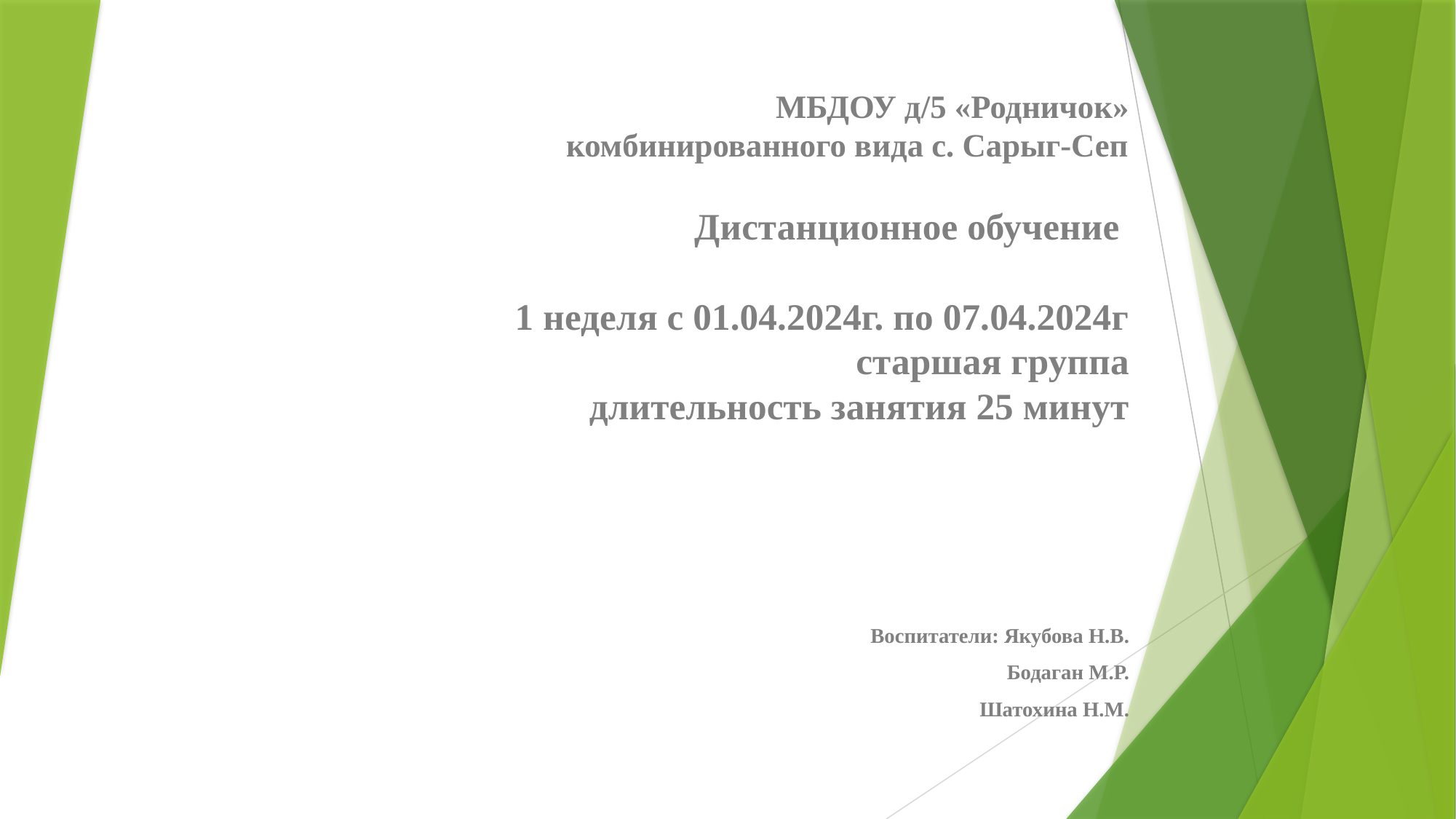

МБДОУ д/5 «Родничок»
 комбинированного вида с. Сарыг-Сеп
Дистанционное обучение
1 неделя с 01.04.2024г. по 07.04.2024г
старшая группа
длительность занятия 25 минут

Воспитатели: Якубова Н.В.
Бодаган М.Р.
Шатохина Н.М.